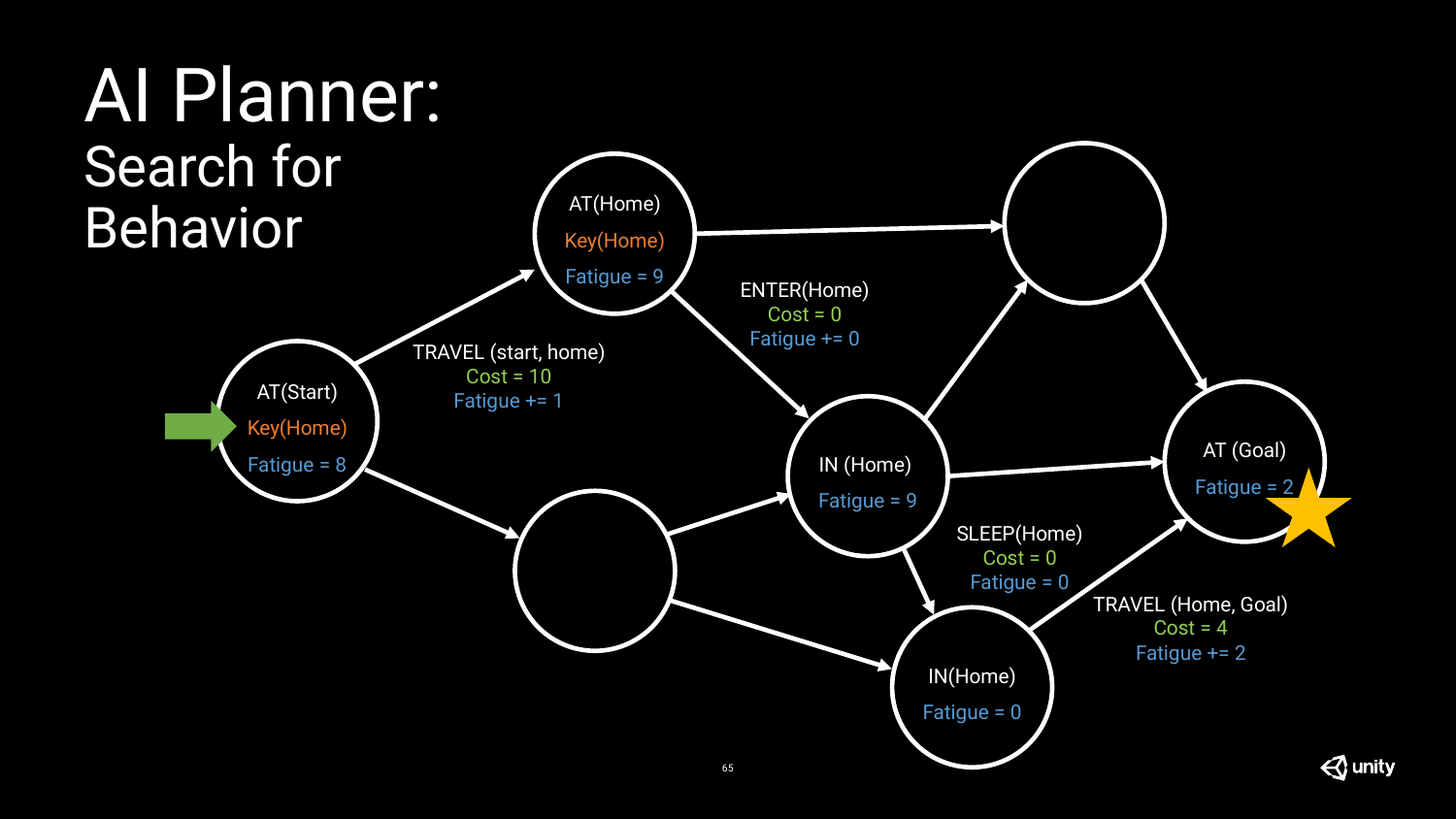

AI Planner:
Search for Behavior

AT(Home)
Key(Home)
Fatigue = 9
ENTER(Home)
Cost = 0
Fatigue += 0
TRAVEL (start, home)
Cost = 10
Fatigue += 1

AT(Start)
Key(Home)
Fatigue = 8

AT (Goal)
Fatigue = 2
IN (Home)
Fatigue = 9

SLEEP(Home)
Cost = 0
Fatigue = 0
TRAVEL (Home, Goal)
Cost = 4
Fatigue += 2

IN(Home)
Fatigue = 0
65